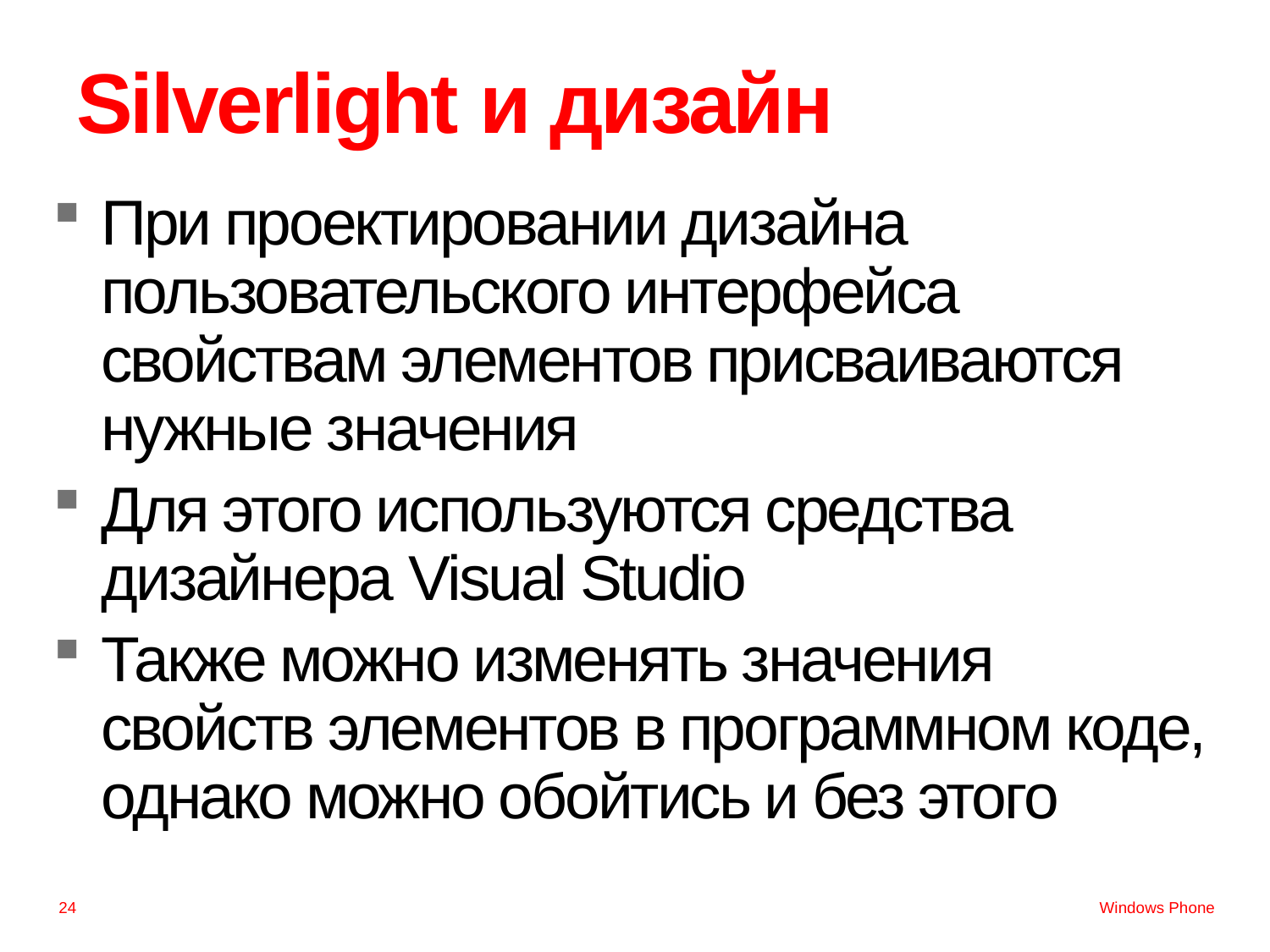

# Silverlight и дизайн
При проектировании дизайна пользовательского интерфейса свойствам элементов присваиваются нужные значения
Для этого используются средства дизайнера Visual Studio
Также можно изменять значения свойств элементов в программном коде, однако можно обойтись и без этого
24